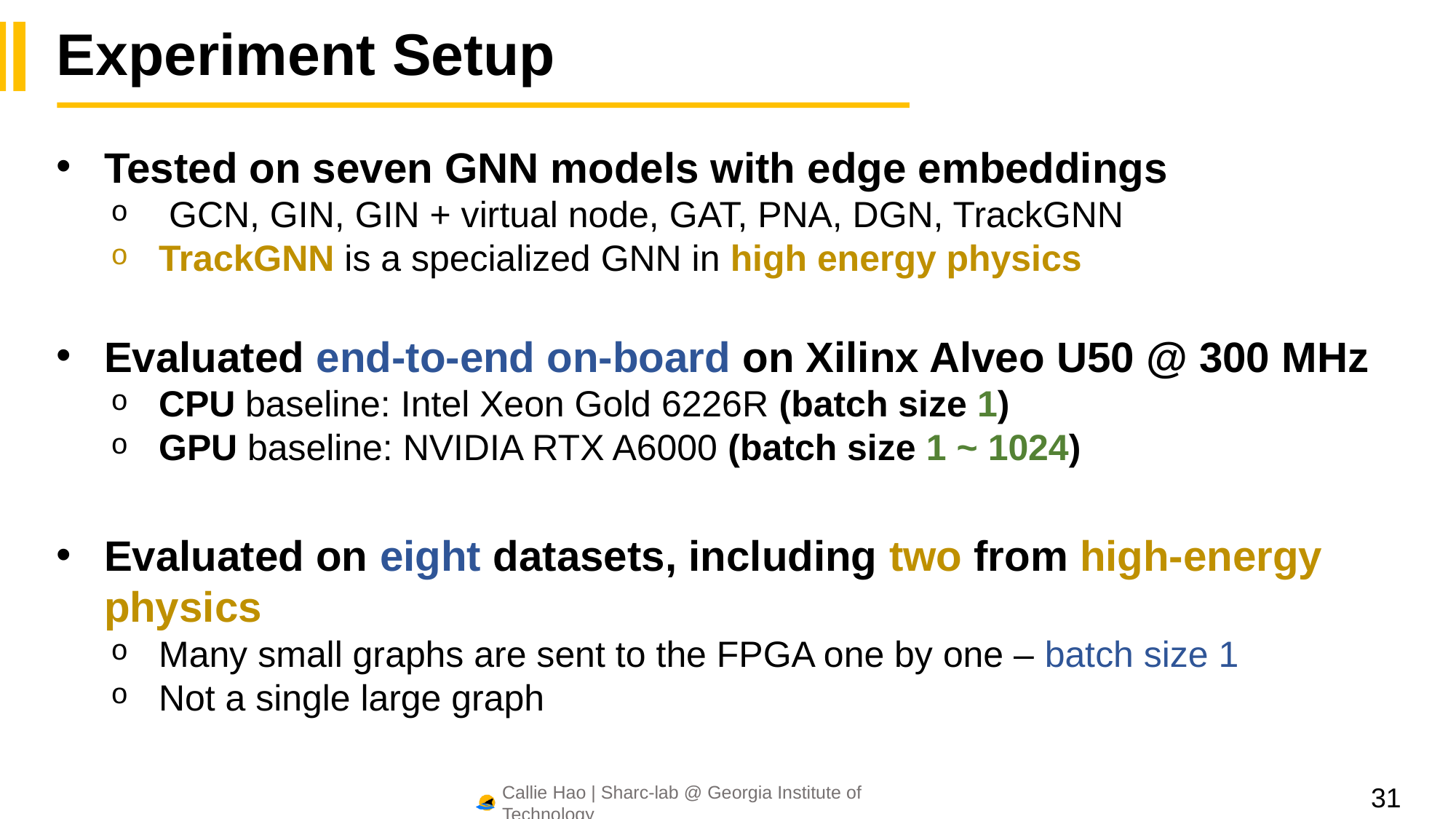

# Experiment Setup
Tested on seven GNN models with edge embeddings
 GCN, GIN, GIN + virtual node, GAT, PNA, DGN, TrackGNN
TrackGNN is a specialized GNN in high energy physics

Evaluated end-to-end on-board on Xilinx Alveo U50 @ 300 MHz
CPU baseline: Intel Xeon Gold 6226R (batch size 1)
GPU baseline: NVIDIA RTX A6000 (batch size 1 ~ 1024)

Evaluated on eight datasets, including two from high-energy physics
Many small graphs are sent to the FPGA one by one – batch size 1
Not a single large graph

31